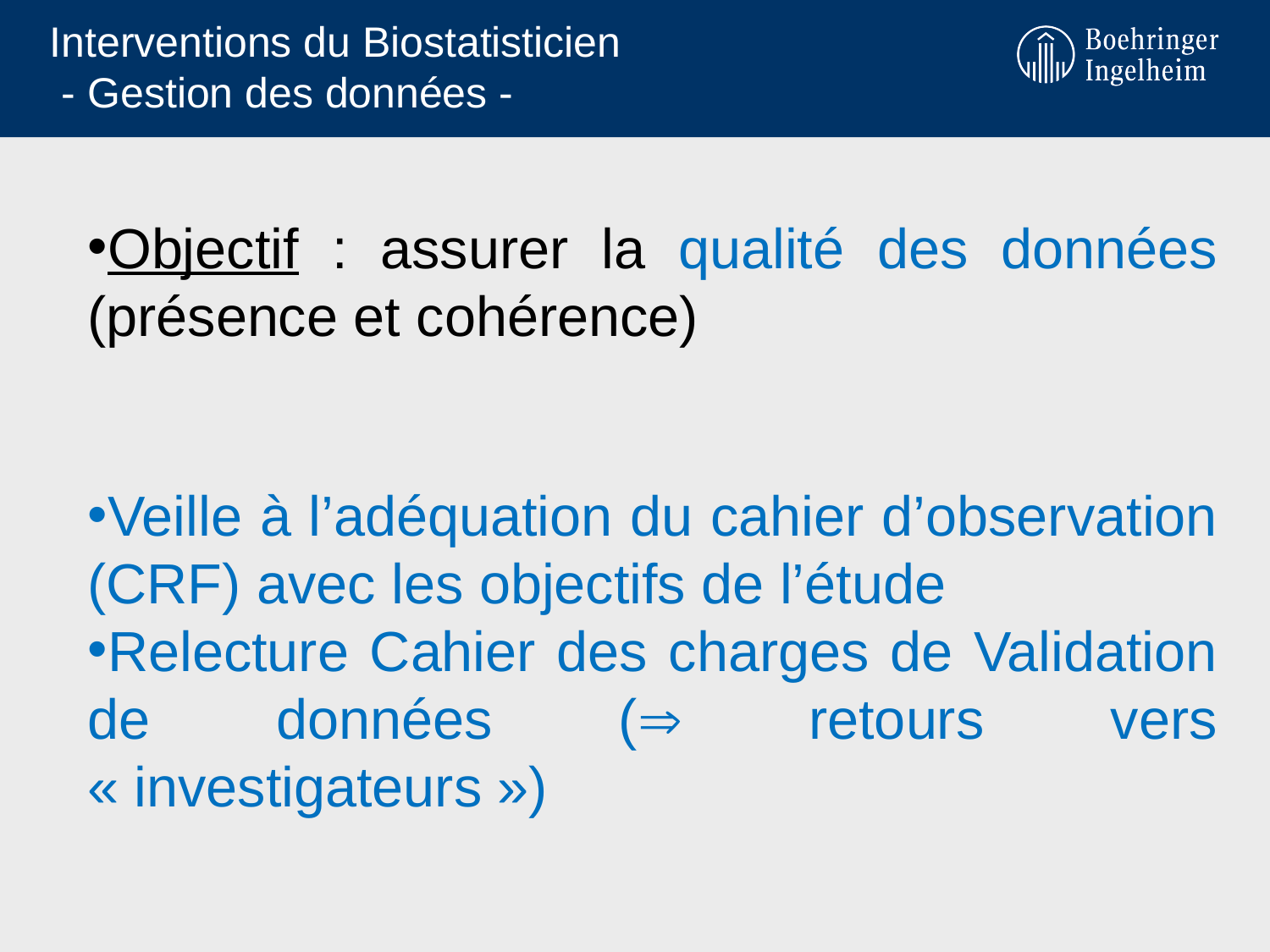

# Interventions du Biostatisticien - Gestion des données -
Objectif : assurer la qualité des données (présence et cohérence)

Veille à l’adéquation du cahier d’observation (CRF) avec les objectifs de l’étude
Relecture Cahier des charges de Validation de données (⇒ retours vers « investigateurs »)